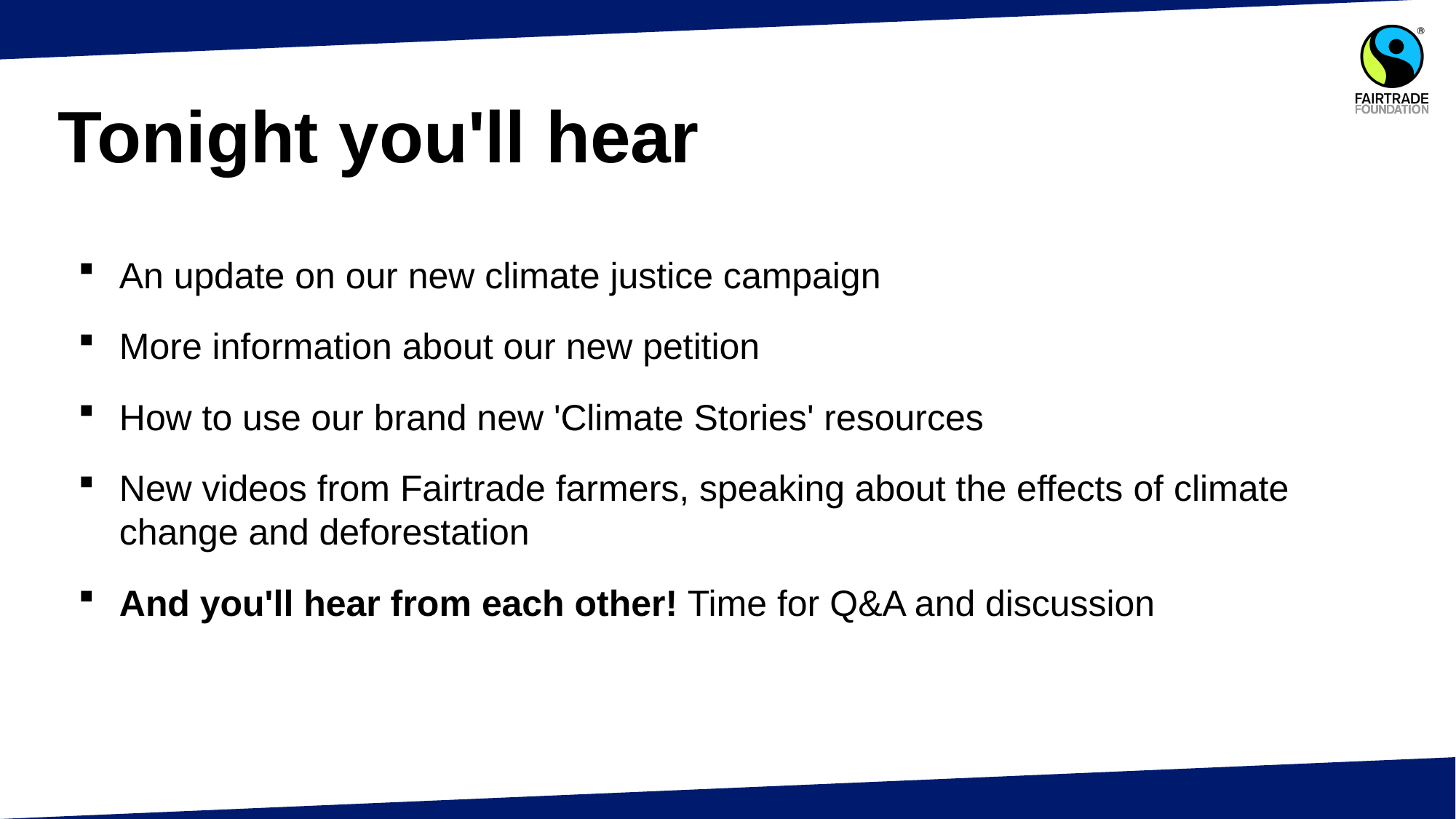

# Tonight you'll hear
An update on our new climate justice campaign
More information about our new petition
How to use our brand new 'Climate Stories' resources
New videos from Fairtrade farmers, speaking about the effects of climate change and deforestation
And you'll hear from each other! Time for Q&A and discussion